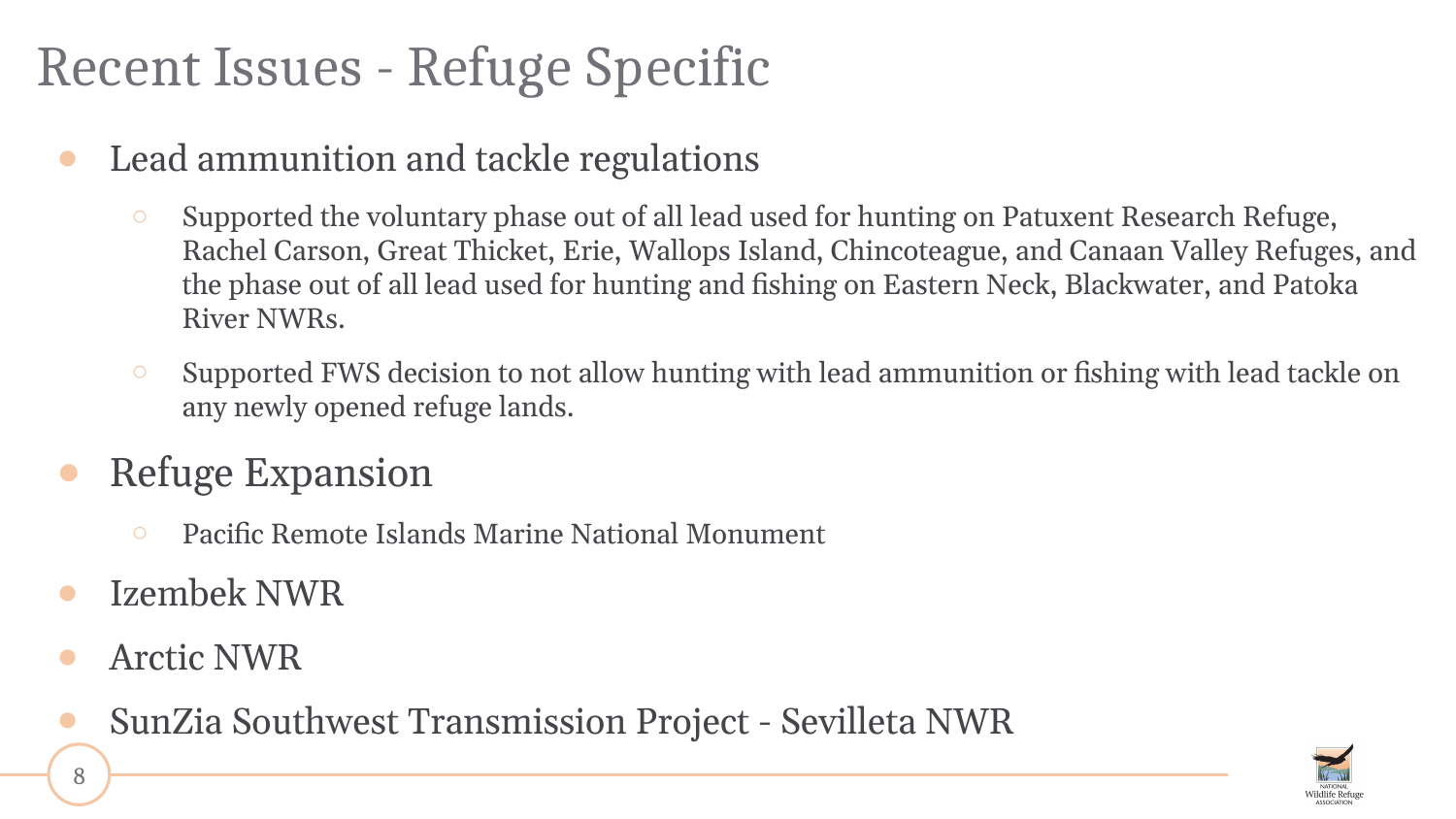

# Recent Issues - Refuge Specific
Lead ammunition and tackle regulations
Supported the voluntary phase out of all lead used for hunting on Patuxent Research Refuge, Rachel Carson, Great Thicket, Erie, Wallops Island, Chincoteague, and Canaan Valley Refuges, and the phase out of all lead used for hunting and fishing on Eastern Neck, Blackwater, and Patoka River NWRs.
Supported FWS decision to not allow hunting with lead ammunition or fishing with lead tackle on any newly opened refuge lands.
Refuge Expansion
Pacific Remote Islands Marine National Monument
Izembek NWR
Arctic NWR
SunZia Southwest Transmission Project - Sevilleta NWR

8